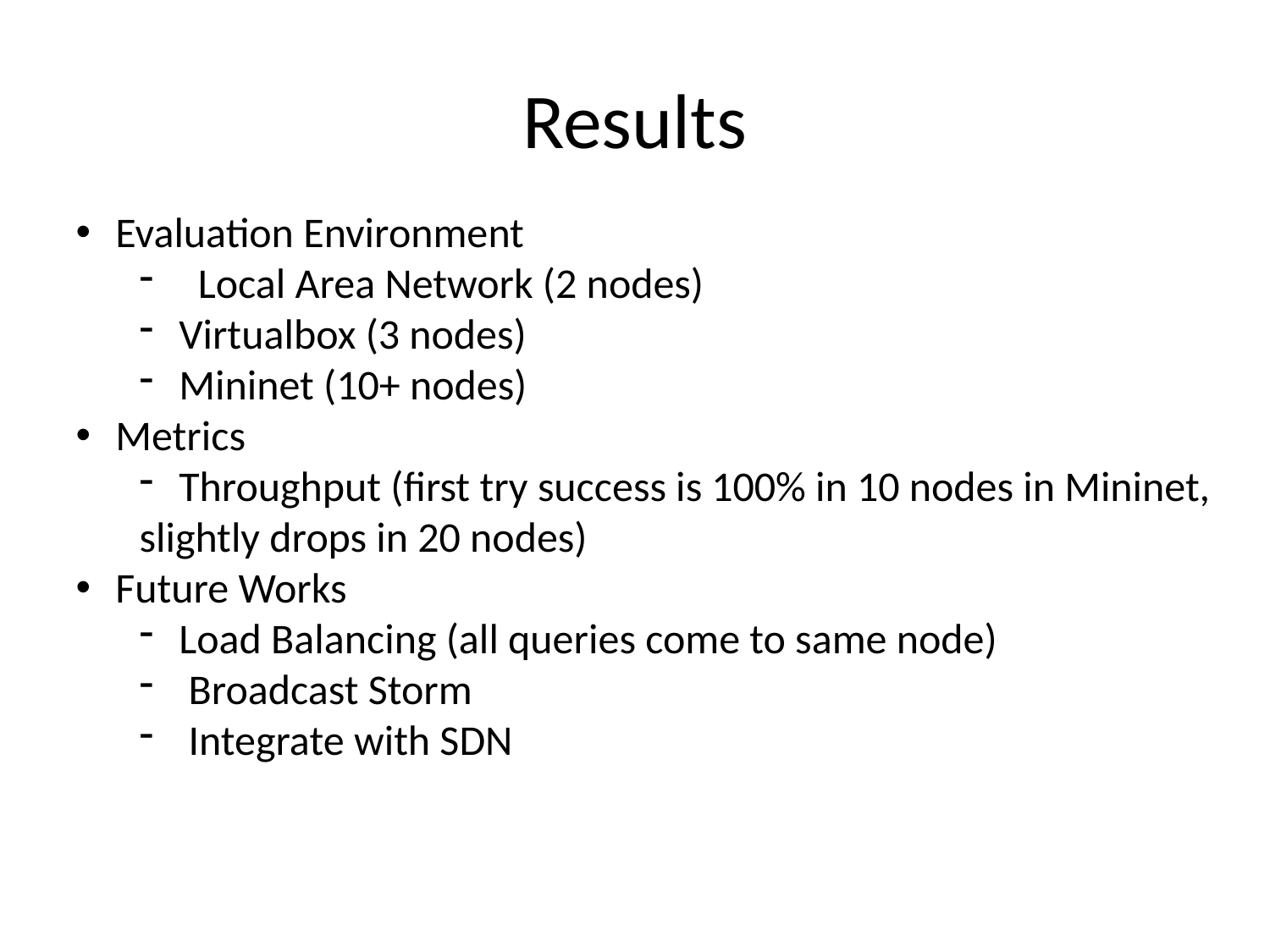

# Results
Evaluation Environment
  Local Area Network (2 nodes)
Virtualbox (3 nodes)
Mininet (10+ nodes)
Metrics
Throughput (first try success is 100% in 10 nodes in Mininet,
slightly drops in 20 nodes)
Future Works
Load Balancing (all queries come to same node)
 Broadcast Storm
 Integrate with SDN